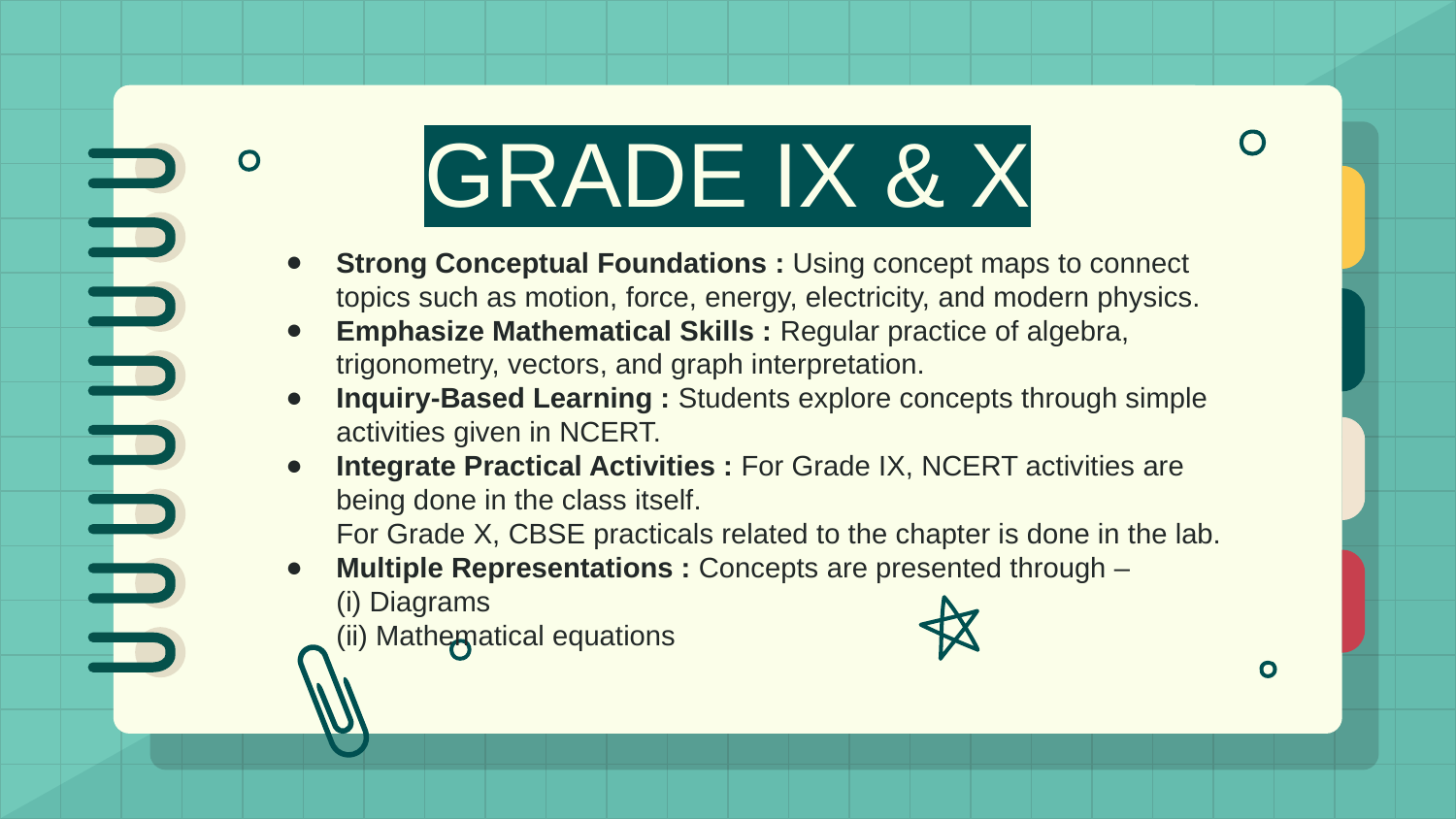

# GRADE IX & X
Strong Conceptual Foundations : Using concept maps to connect topics such as motion, force, energy, electricity, and modern physics.
Emphasize Mathematical Skills : Regular practice of algebra, trigonometry, vectors, and graph interpretation.
Inquiry-Based Learning : Students explore concepts through simple activities given in NCERT.
Integrate Practical Activities : For Grade IX, NCERT activities are being done in the class itself.
For Grade X, CBSE practicals related to the chapter is done in the lab.
Multiple Representations : Concepts are presented through –
(i) Diagrams
(ii) Mathematical equations